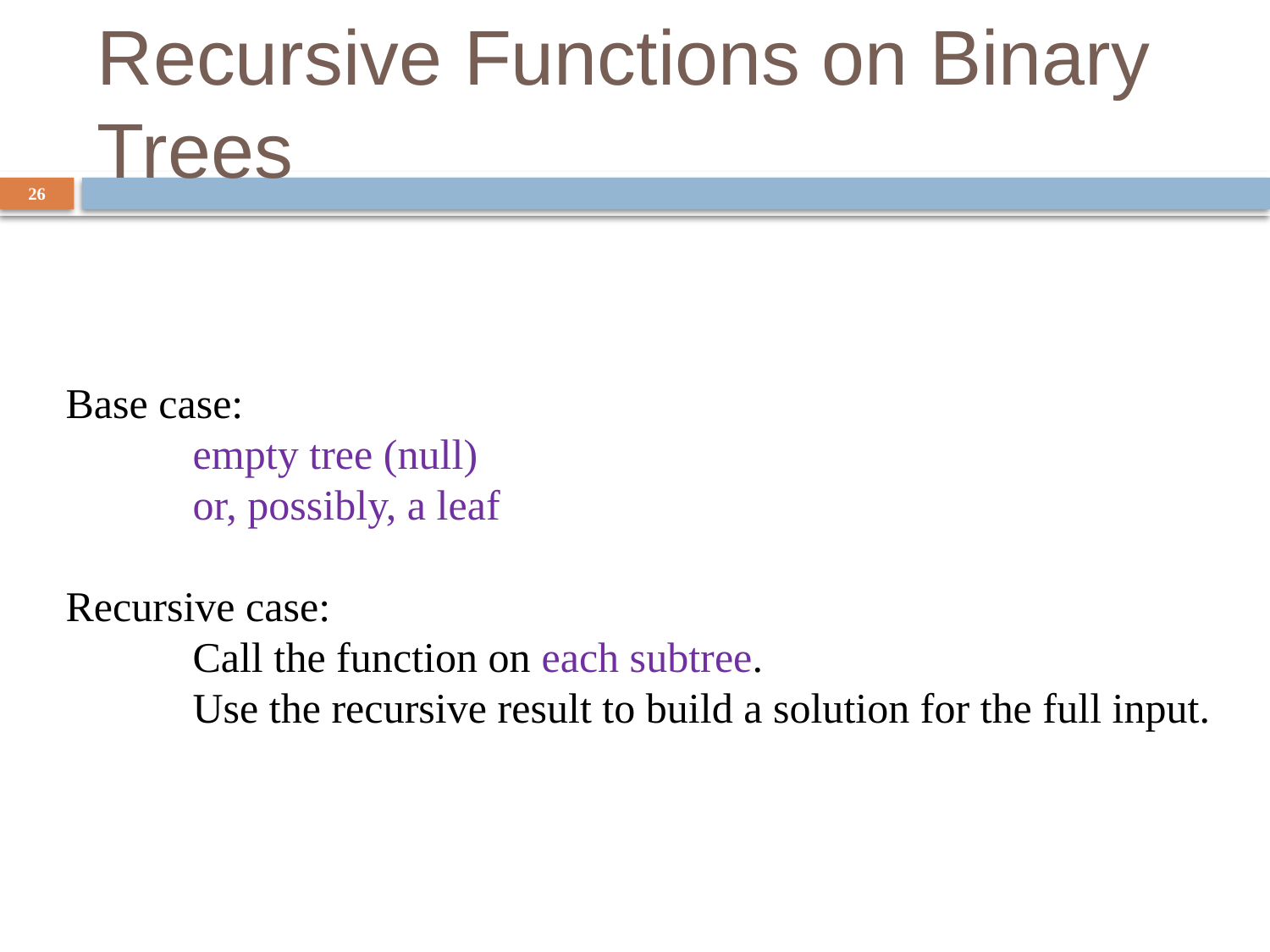

# Recursive Functions on Binary Trees
26
Base case:
	empty tree (null)
	or, possibly, a leaf

Recursive case:
	Call the function on each subtree.
	Use the recursive result to build a solution for the full input.